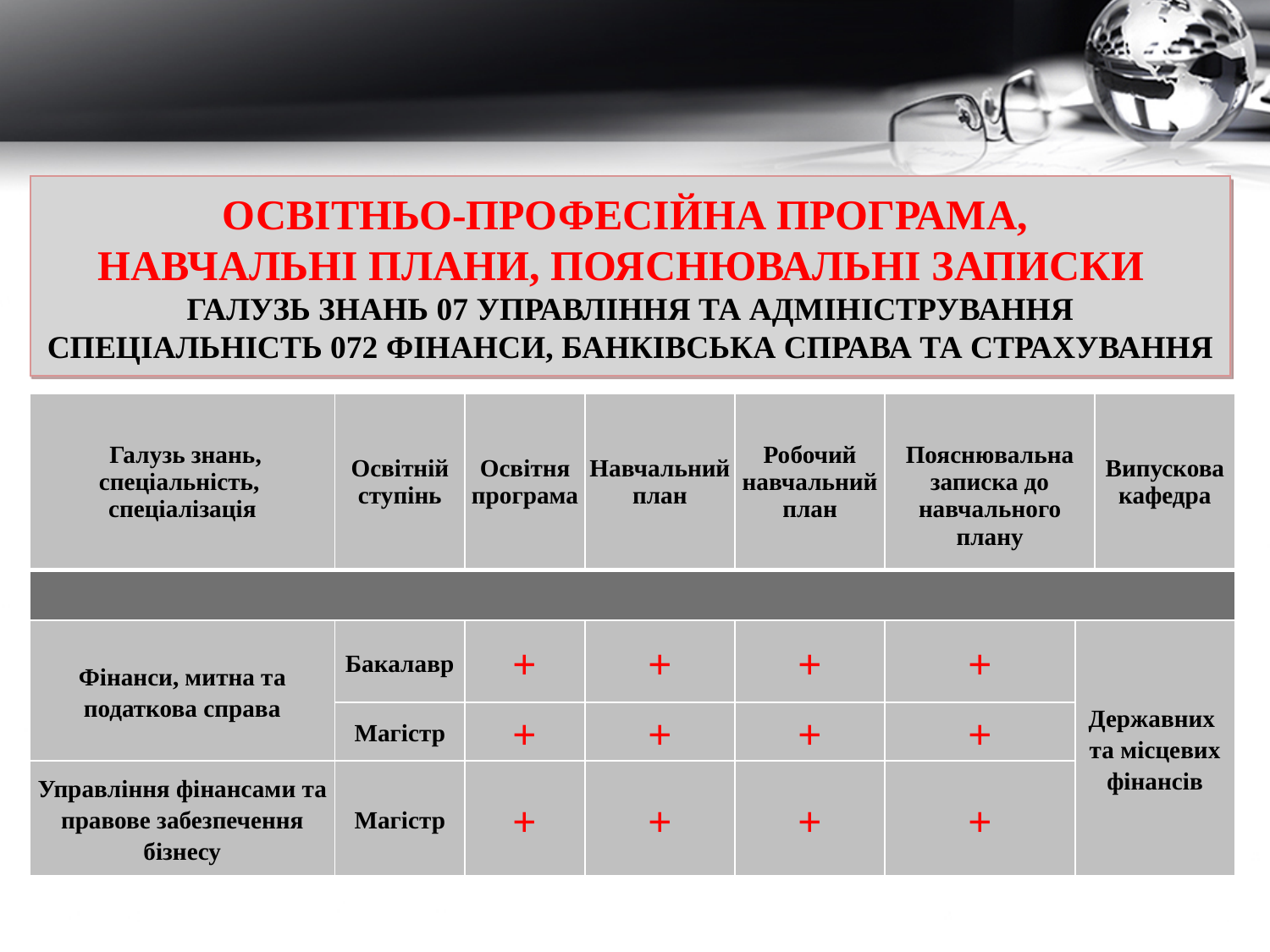

ОСВІТНЬО-ПРОФЕСІЙНА ПРОГРАМА,
НАВЧАЛЬНІ ПЛАНИ, ПОЯСНЮВАЛЬНІ ЗАПИСКИ
ГАЛУЗЬ ЗНАНЬ 07 УПРАВЛІННЯ ТА АДМІНІСТРУВАННЯ
СПЕЦІАЛЬНІСТЬ 072 ФІНАНСИ, БАНКІВСЬКА СПРАВА ТА СТРАХУВАННЯ

| Галузь знань, спеціальність, спеціалізація | Освітній ступінь | Освітня програма | Навчальний план | Робочий навчальний план | Пояснювальна записка до навчального плану |  | Випускова кафедра |
| --- | --- | --- | --- | --- | --- | --- | --- |
|  |  |  |  |  |  |  |  |
| Фінанси, митна та податкова справа | Бакалавр | + | + | + | + | Державних та місцевих фінансів |  |
|  | Магістр | + | + | + | + |  |  |
| Управління фінансами та правове забезпечення бізнесу | Магістр | + | + | + | + |  |  |